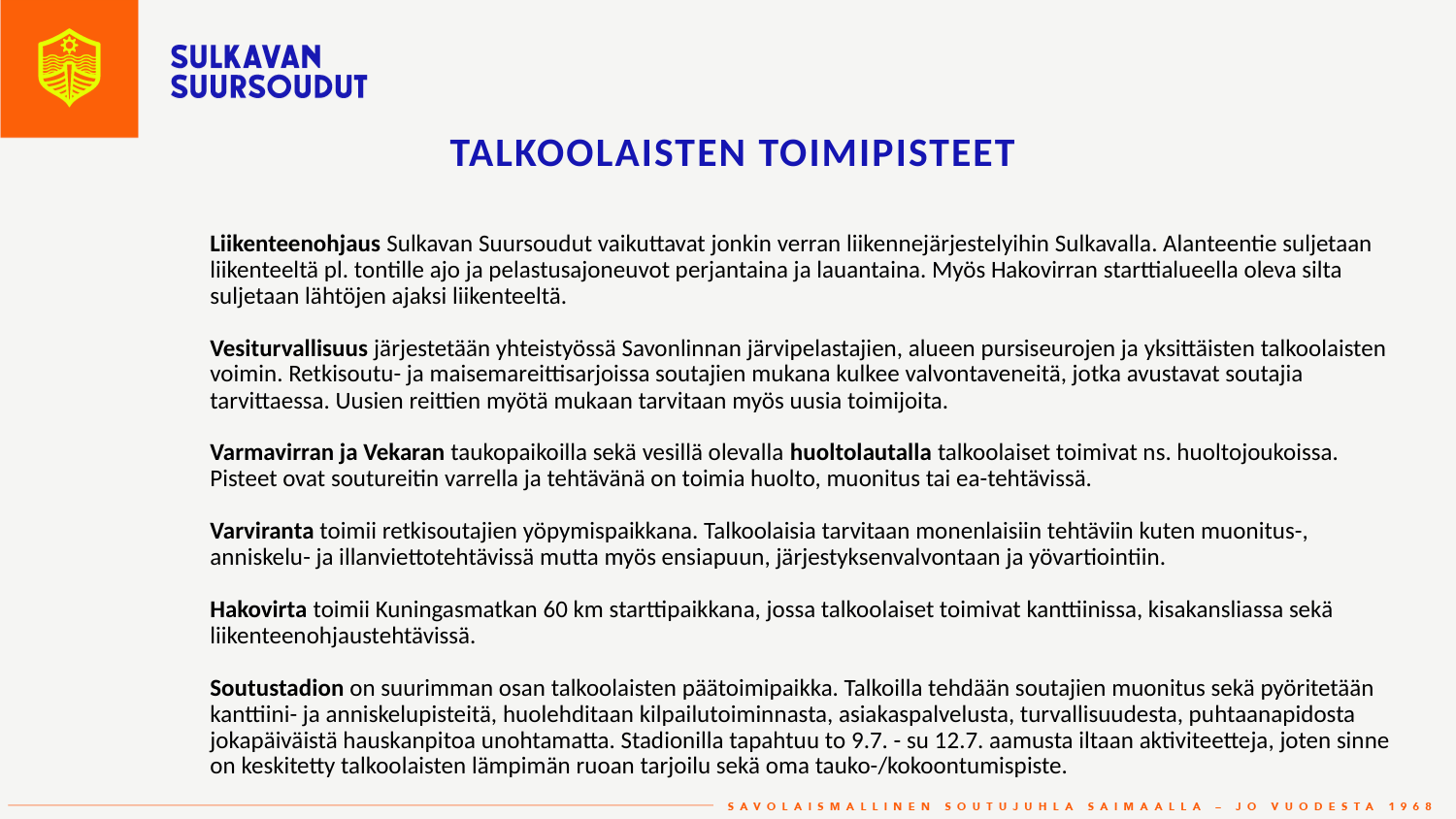

# Talkoolaisten toimipisteet
Liikenteenohjaus Sulkavan Suursoudut vaikuttavat jonkin verran liikennejärjestelyihin Sulkavalla. Alanteentie suljetaan liikenteeltä pl. tontille ajo ja pelastusajoneuvot perjantaina ja lauantaina. Myös Hakovirran starttialueella oleva silta suljetaan lähtöjen ajaksi liikenteeltä.

Vesiturvallisuus järjestetään yhteistyössä Savonlinnan järvipelastajien, alueen pursiseurojen ja yksittäisten talkoolaisten voimin. Retkisoutu- ja maisemareittisarjoissa soutajien mukana kulkee valvontaveneitä, jotka avustavat soutajia tarvittaessa. Uusien reittien myötä mukaan tarvitaan myös uusia toimijoita.

Varmavirran ja Vekaran taukopaikoilla sekä vesillä olevalla huoltolautalla talkoolaiset toimivat ns. huoltojoukoissa.  Pisteet ovat soutureitin varrella ja tehtävänä on toimia huolto, muonitus tai ea-tehtävissä.

Varviranta toimii retkisoutajien yöpymispaikkana. Talkoolaisia tarvitaan monenlaisiin tehtäviin kuten muonitus-, anniskelu- ja illanviettotehtävissä mutta myös ensiapuun, järjestyksenvalvontaan ja yövartiointiin.

Hakovirta toimii Kuningasmatkan 60 km starttipaikkana, jossa talkoolaiset toimivat kanttiinissa, kisakansliassa sekä liikenteenohjaustehtävissä.

Soutustadion on suurimman osan talkoolaisten päätoimipaikka. Talkoilla tehdään soutajien muonitus sekä pyöritetään kanttiini- ja anniskelupisteitä, huolehditaan kilpailutoiminnasta, asiakaspalvelusta, turvallisuudesta, puhtaanapidosta jokapäiväistä hauskanpitoa unohtamatta. Stadionilla tapahtuu to 9.7. - su 12.7. aamusta iltaan aktiviteetteja, joten sinne on keskitetty talkoolaisten lämpimän ruoan tarjoilu sekä oma tauko-/kokoontumispiste.